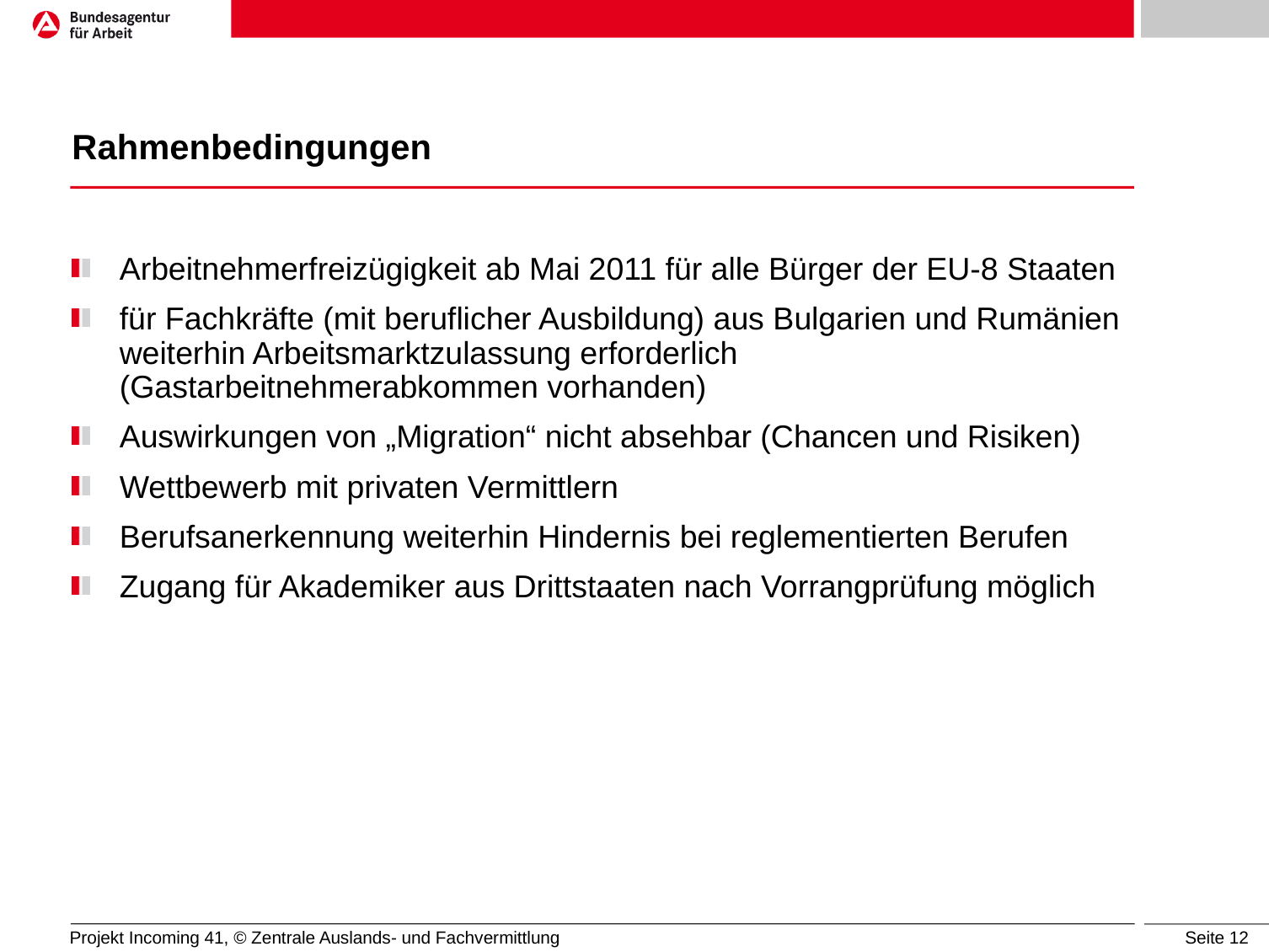

Rahmenbedingungen

Arbeitnehmerfreizügigkeit ab Mai 2011 für alle Bürger der EU-8 Staaten
für Fachkräfte (mit beruflicher Ausbildung) aus Bulgarien und Rumänien weiterhin Arbeitsmarktzulassung erforderlich (Gastarbeitnehmerabkommen vorhanden)
Auswirkungen von „Migration“ nicht absehbar (Chancen und Risiken)
Wettbewerb mit privaten Vermittlern
Berufsanerkennung weiterhin Hindernis bei reglementierten Berufen
Zugang für Akademiker aus Drittstaaten nach Vorrangprüfung möglich

Projekt Incoming 41, © Zentrale Auslands- und Fachvermittlung